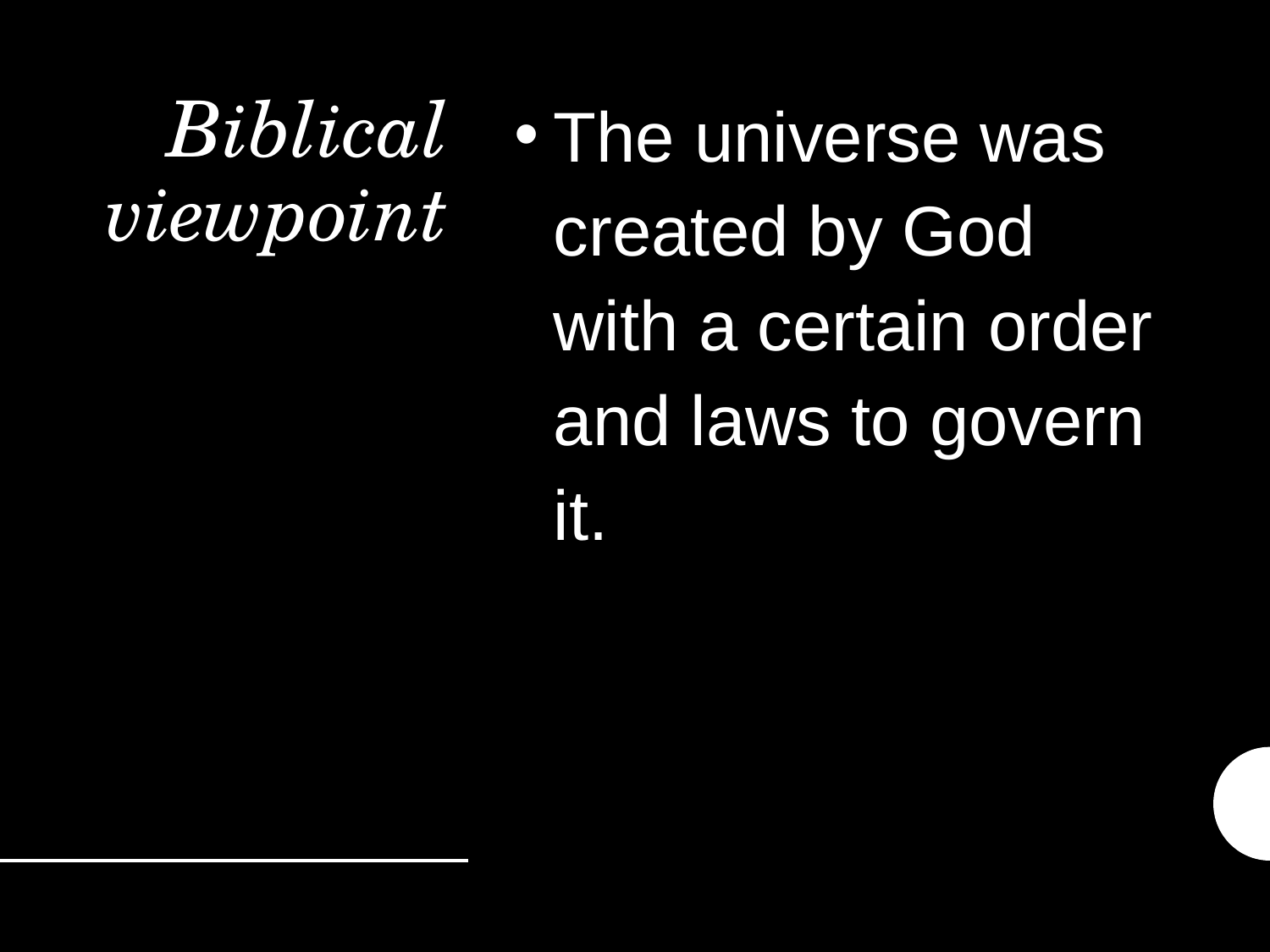

The universe was created by God with a certain order and laws to govern it.

# Biblical viewpoint